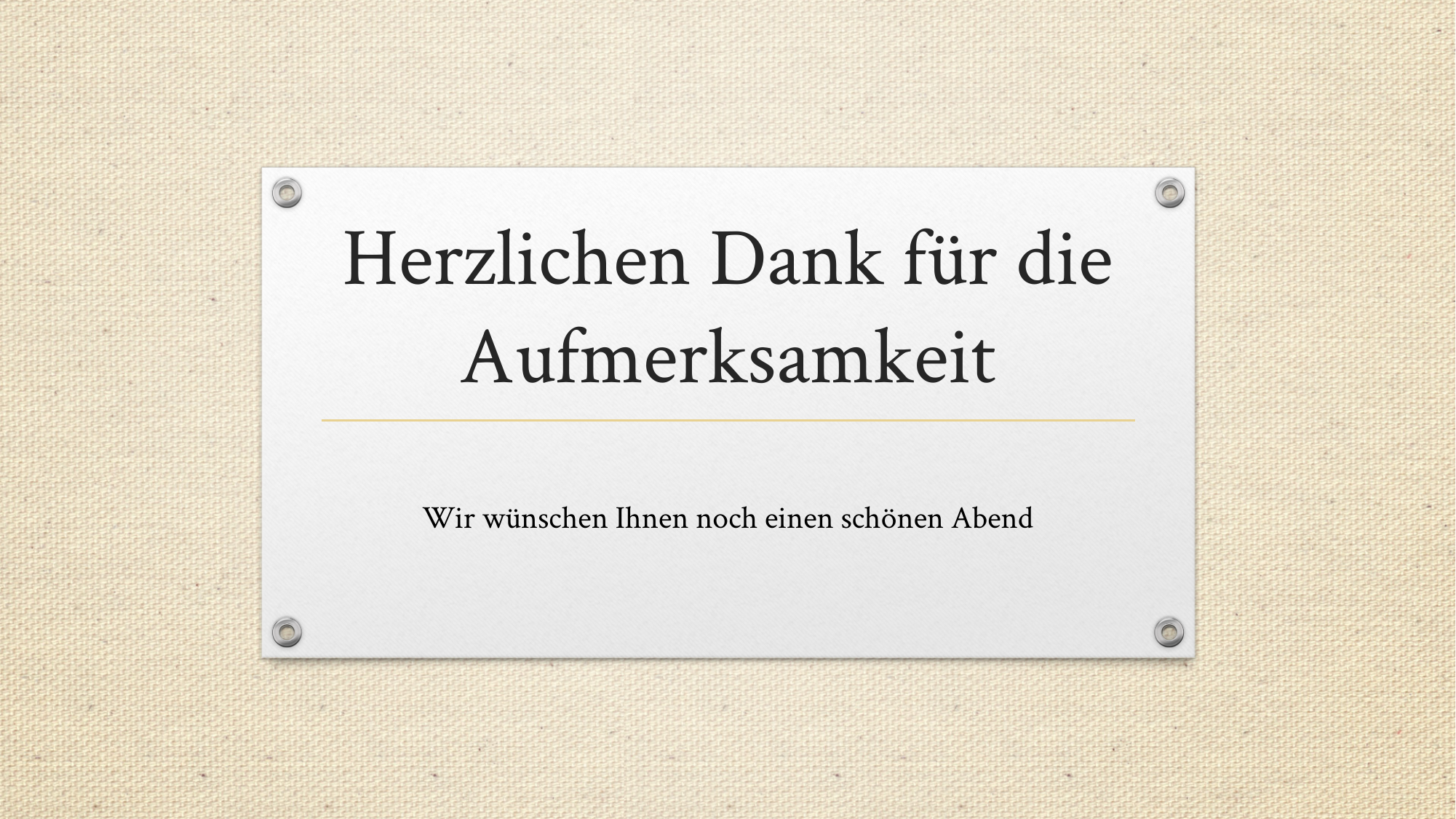

# Herzlichen Dank für die Aufmerksamkeit

Wir wünschen Ihnen noch einen schönen Abend